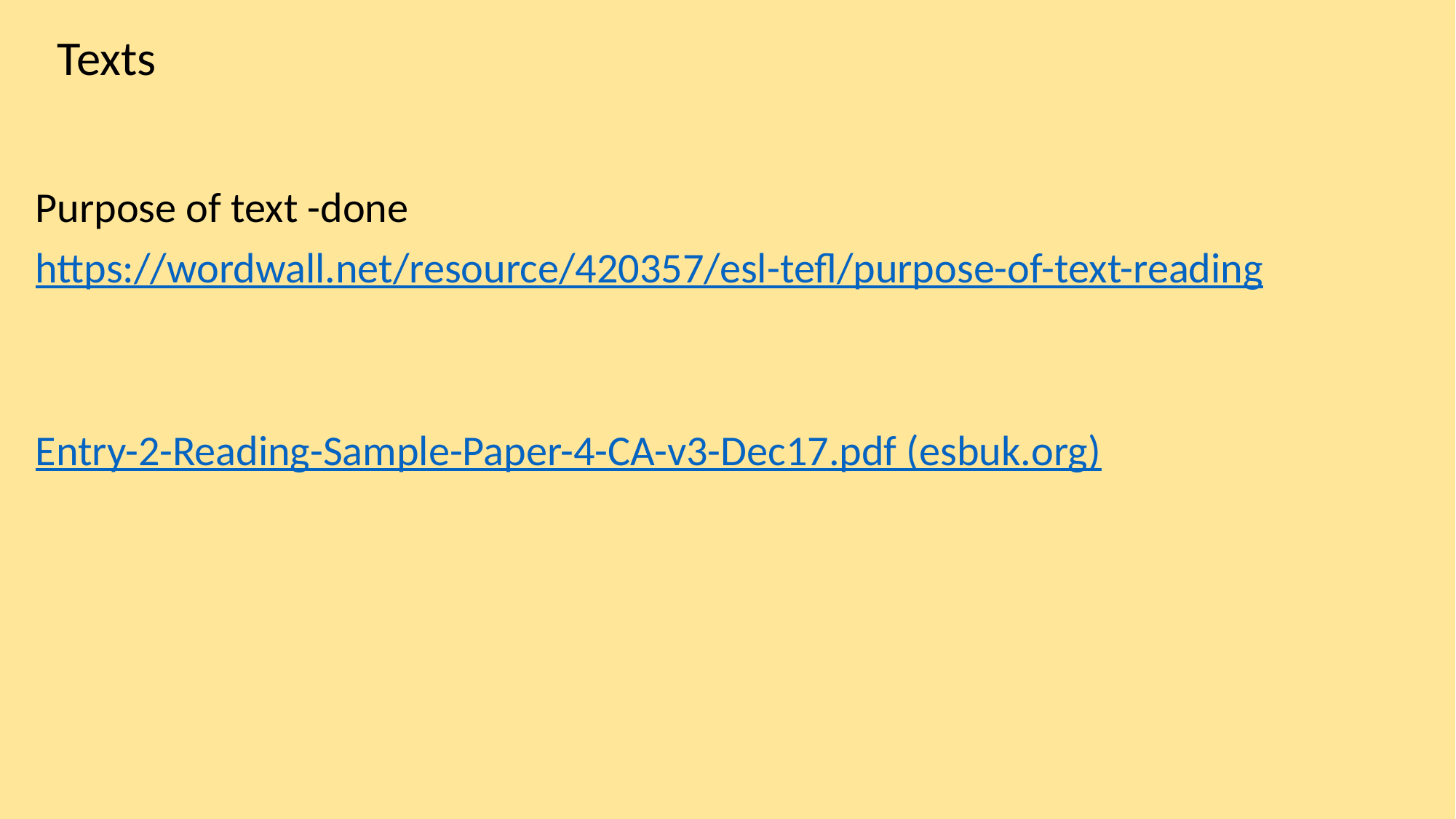

Texts

Purpose of text -done
https://wordwall.net/resource/420357/esl-tefl/purpose-of-text-reading

Entry-2-Reading-Sample-Paper-4-CA-v3-Dec17.pdf (esbuk.org)